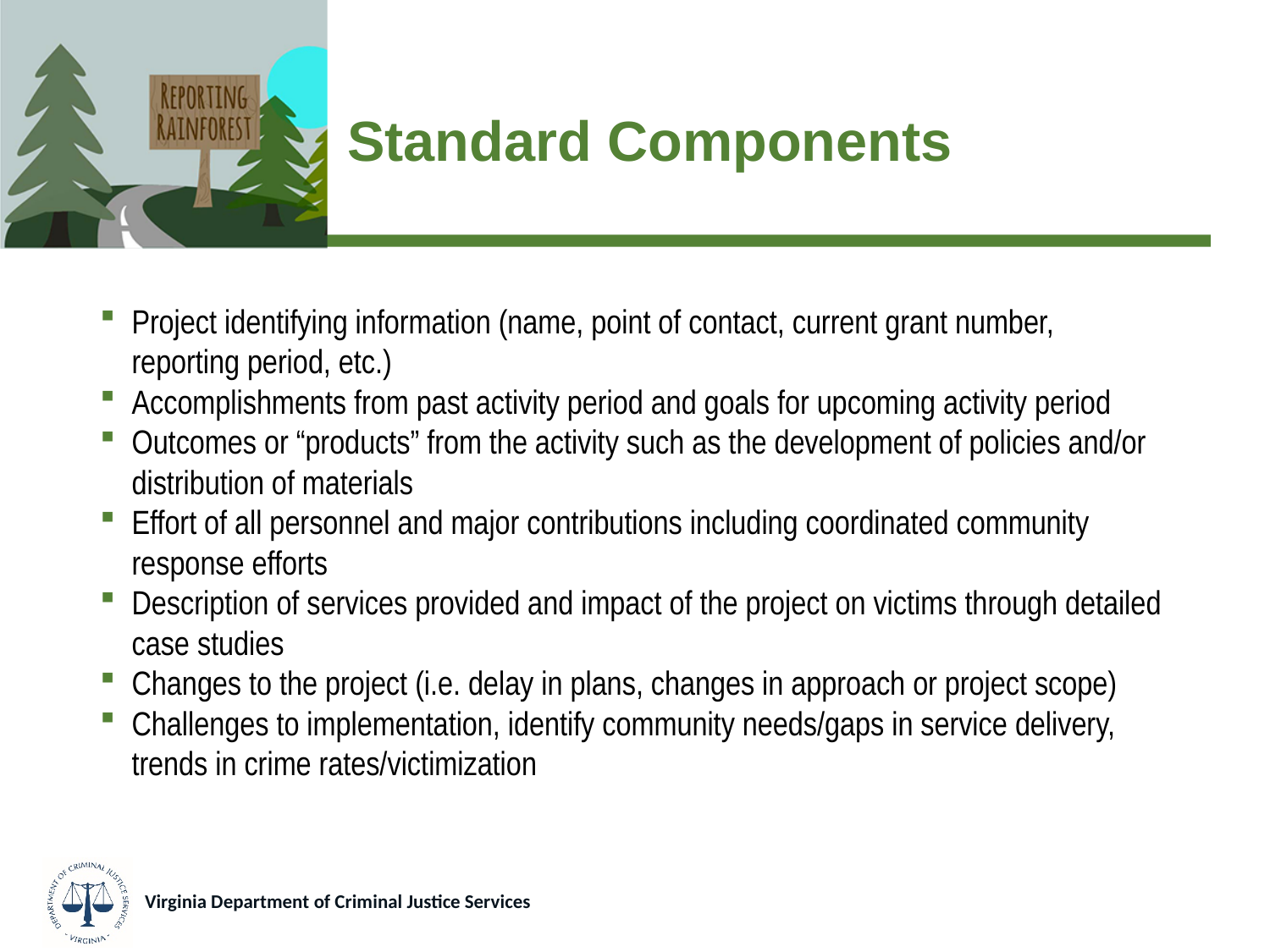

# Standard Components
Project identifying information (name, point of contact, current grant number, reporting period, etc.)
Accomplishments from past activity period and goals for upcoming activity period
Outcomes or “products” from the activity such as the development of policies and/or distribution of materials
Effort of all personnel and major contributions including coordinated community response efforts
Description of services provided and impact of the project on victims through detailed case studies
Changes to the project (i.e. delay in plans, changes in approach or project scope)
Challenges to implementation, identify community needs/gaps in service delivery, trends in crime rates/victimization
Virginia Department of Criminal Justice Services